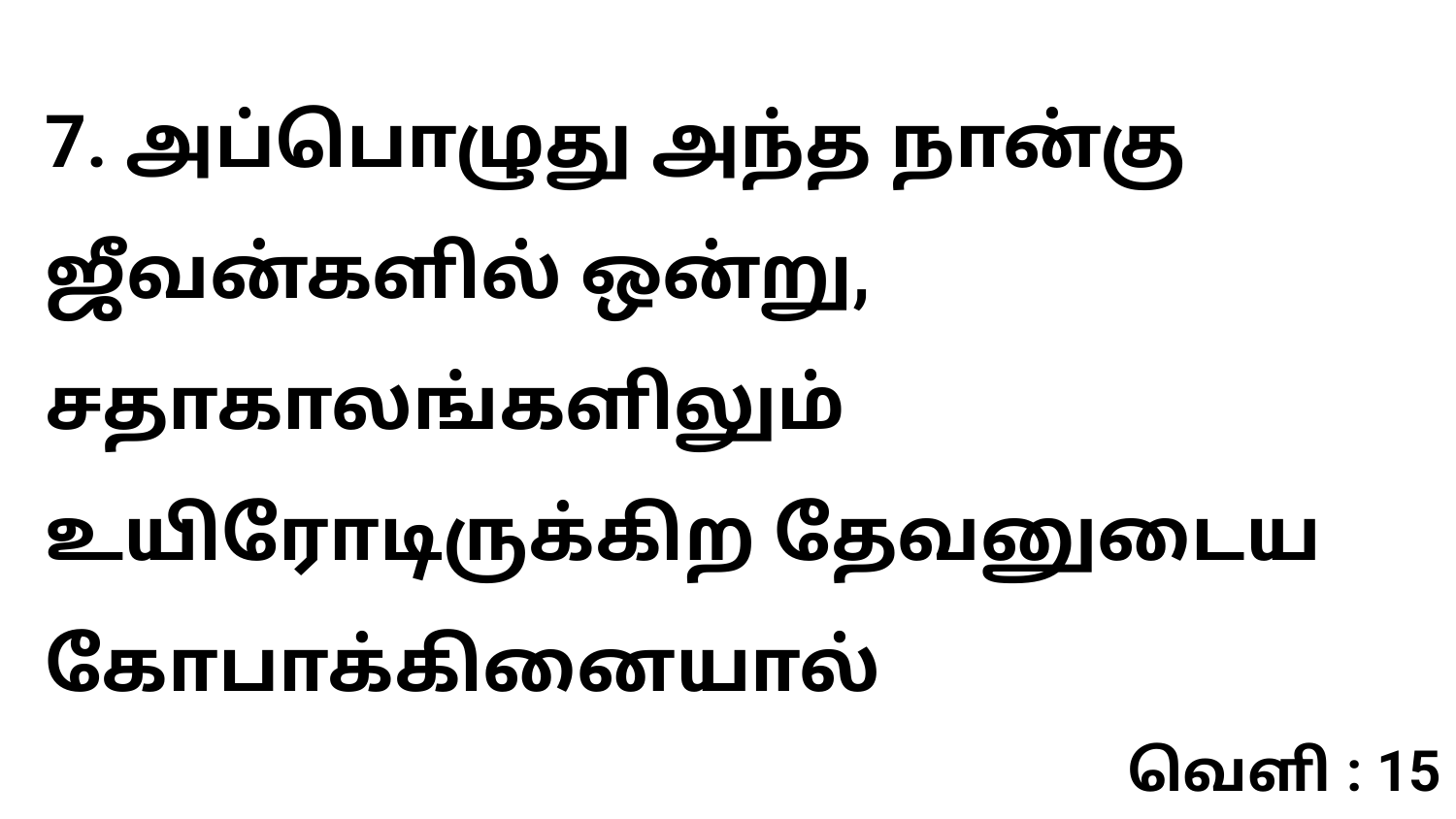

7. அப்பொழுது அந்த நான்கு ஜீவன்களில் ஒன்று, சதாகாலங்களிலும் உயிரோடிருக்கிற தேவனுடைய கோபாக்கினையால்
வெளி : 15